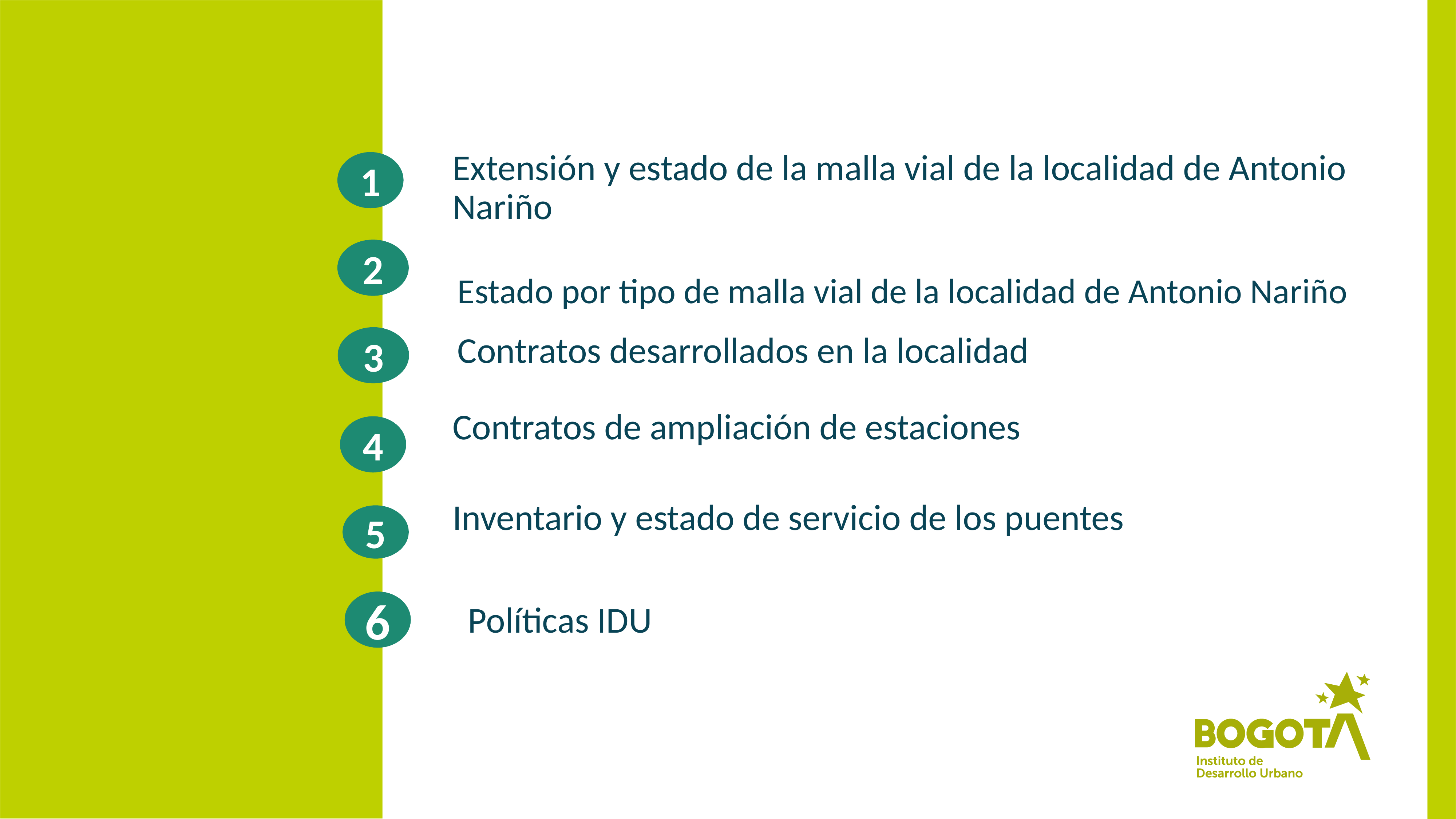

Extensión y estado de la malla vial de la localidad de Antonio Nariño
1

Estado por tipo de malla vial de la localidad de Antonio Nariño
2
Contratos desarrollados en la localidad
3
Contratos de ampliación de estaciones
4
Inventario y estado de servicio de los puentes
5
6
Políticas IDU